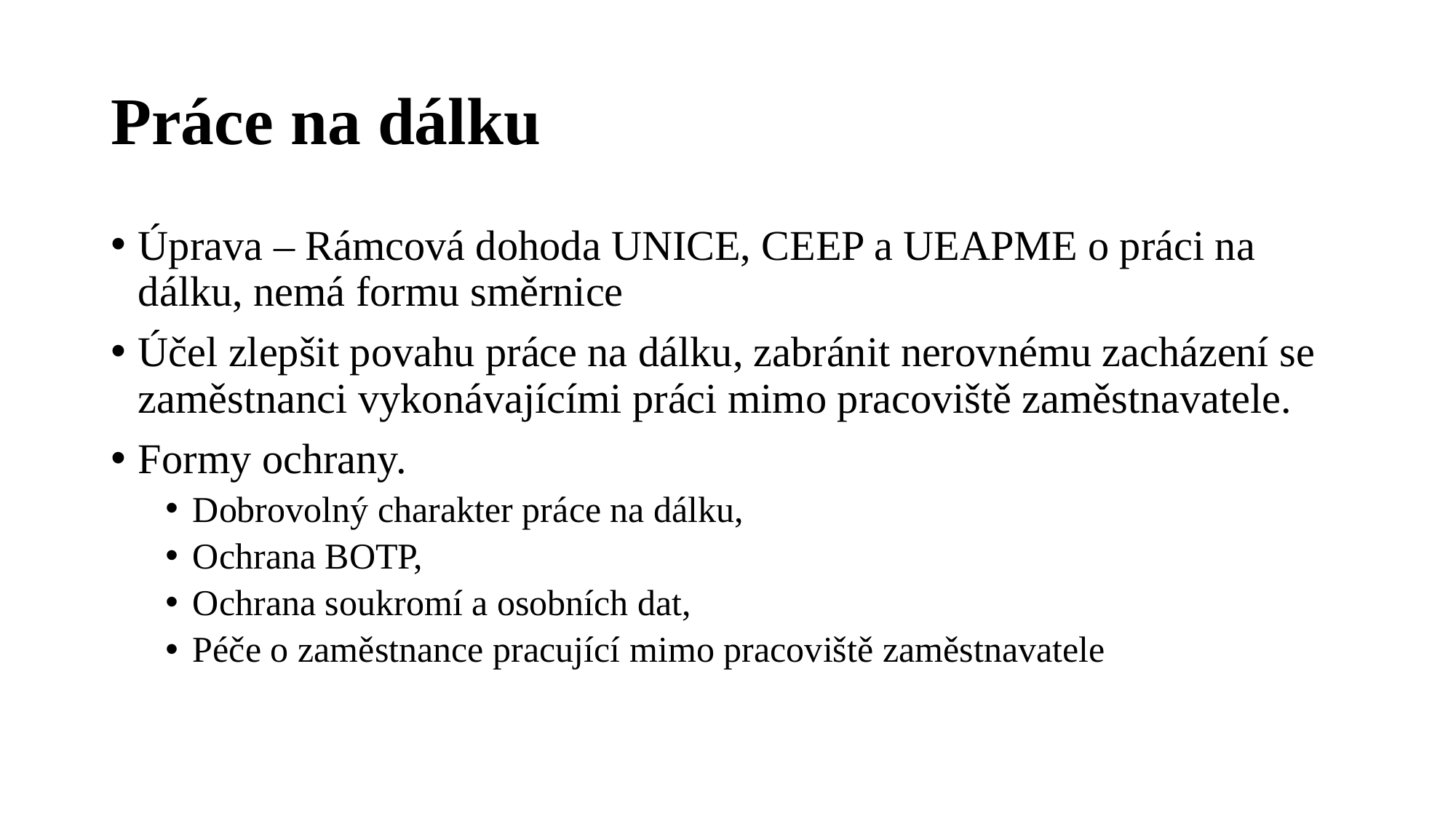

# Práce na dálku
Úprava – Rámcová dohoda UNICE, CEEP a UEAPME o práci na dálku, nemá formu směrnice
Účel zlepšit povahu práce na dálku, zabránit nerovnému zacházení se zaměstnanci vykonávajícími práci mimo pracoviště zaměstnavatele.
Formy ochrany.
Dobrovolný charakter práce na dálku,
Ochrana BOTP,
Ochrana soukromí a osobních dat,
Péče o zaměstnance pracující mimo pracoviště zaměstnavatele